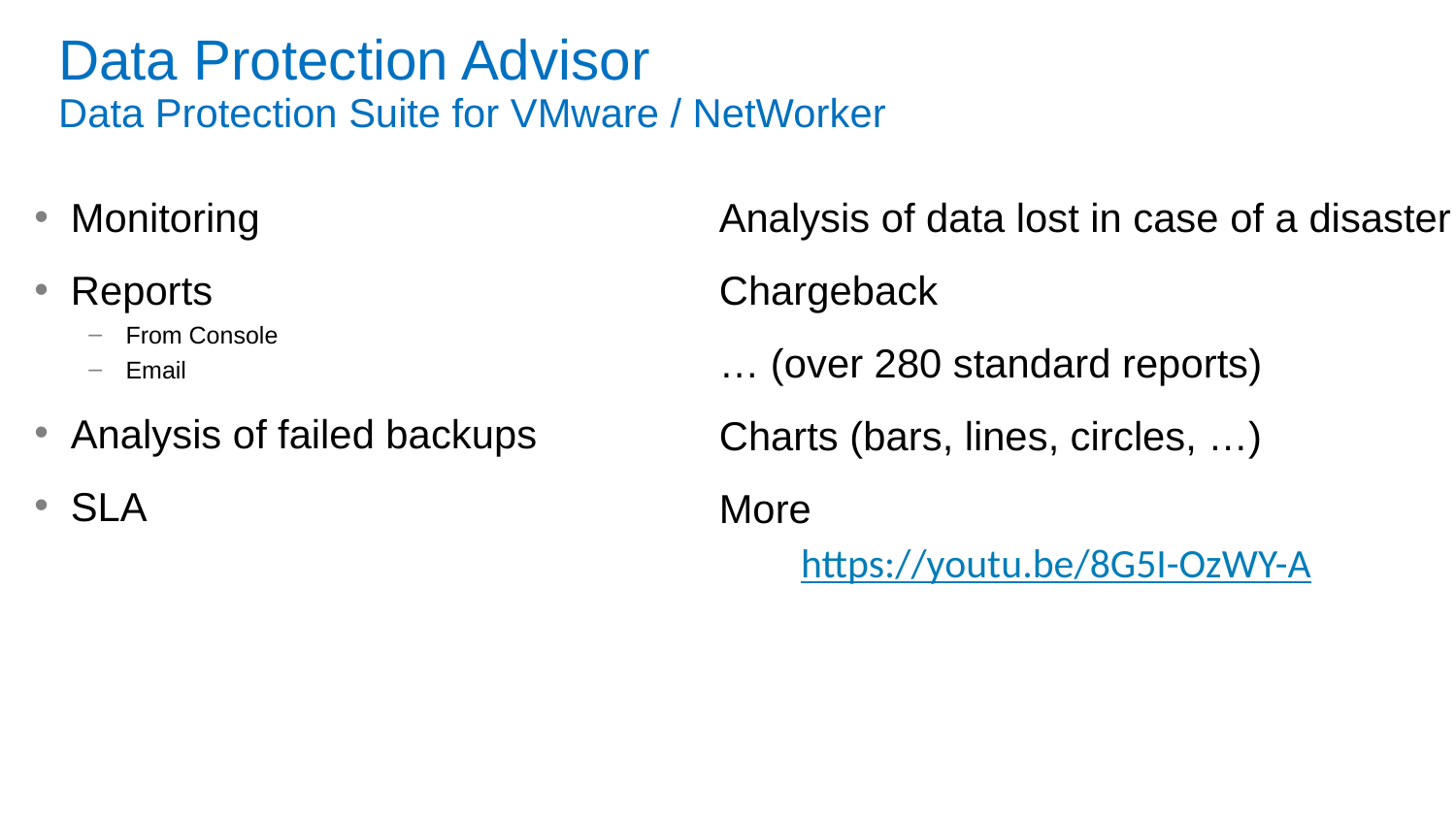

# Data Protection Advisor Data Protection Suite for VMware / NetWorker
Analysis of data lost in case of a disaster
Chargeback
… (over 280 standard reports)
Charts (bars, lines, circles, …)
More
https://youtu.be/8G5I-OzWY-A

Monitoring
Reports
From Console
Email
Analysis of failed backups
SLA